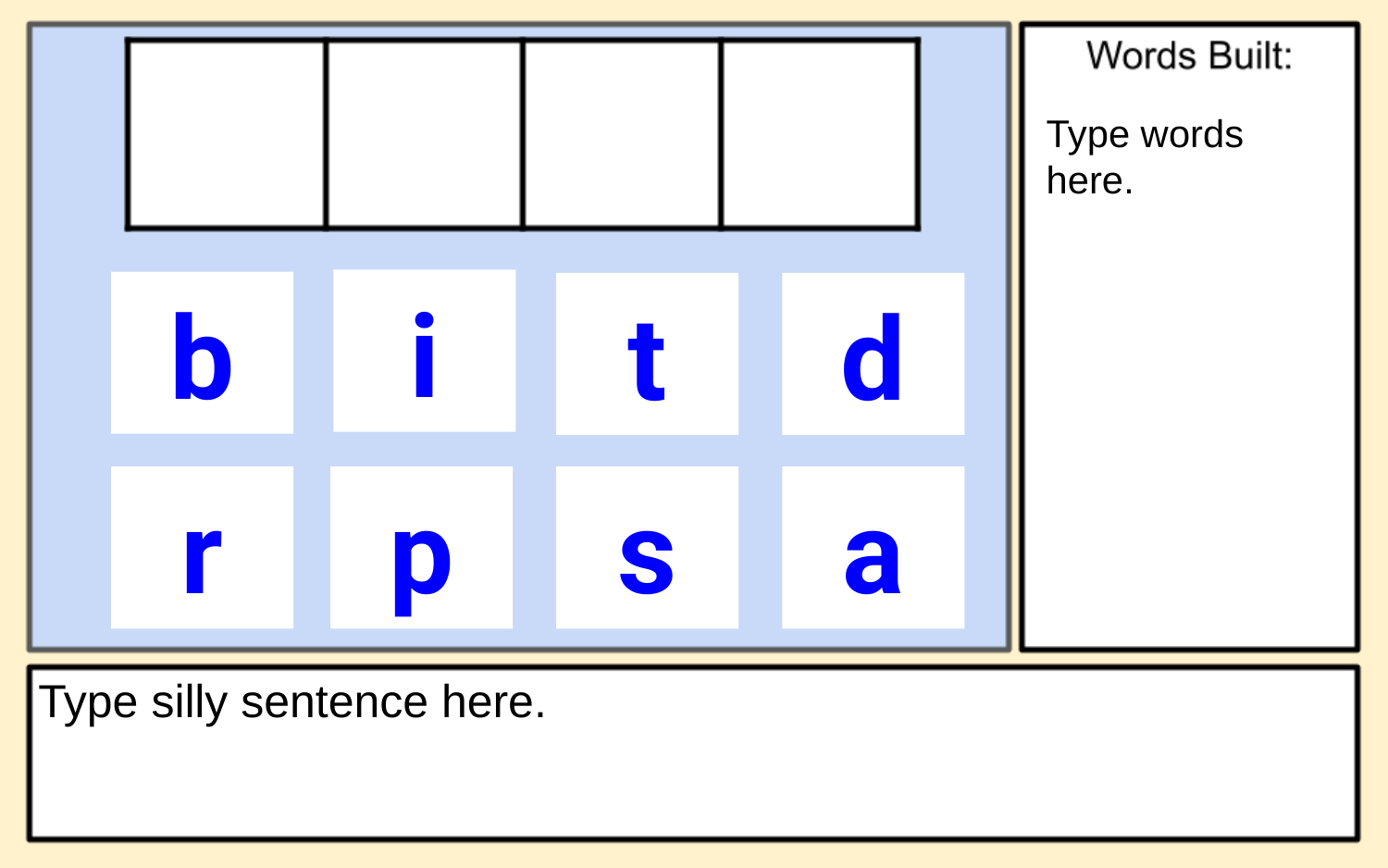

# Example Phoneme word building
Type words here.

i
b
t
d
r
p
s
a
Type silly sentence here.